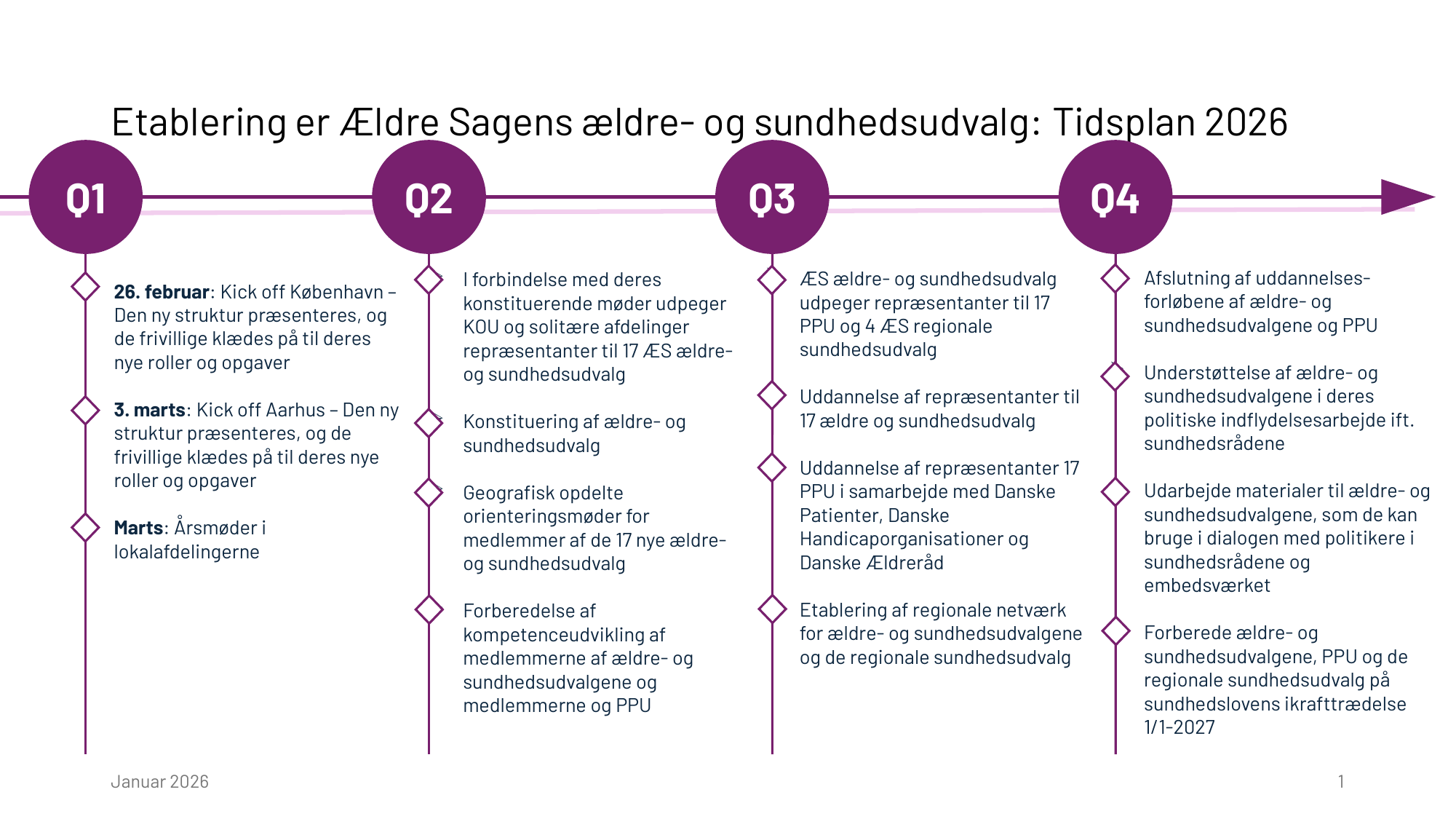

# Etablering er Ældre Sagens ældre- og sundhedsudvalg: Tidsplan 2026
Q1
Q2
Q3
Q4

I forbindelse med deres konstituerende møder udpeger KOU og solitære afdelinger repræsentanter til 17 ÆS ældre- og sundhedsudvalg

Konstituering af ældre- og sundhedsudvalg

Geografisk opdelte orienteringsmøder for medlemmer af de 17 nye ældre- og sundhedsudvalg

Forberedelse af kompetenceudvikling af medlemmerne af ældre- og sundhedsudvalgene og medlemmerne og PPU

26. februar: Kick off København – Den ny struktur præsenteres, og de frivillige klædes på til deres nye roller og opgaver

3. marts: Kick off Aarhus – Den ny struktur præsenteres, og de frivillige klædes på til deres nye roller og opgaver

Marts: Årsmøder i lokalafdelingerne

Afslutning af uddannelses-forløbene af ældre- og sundhedsudvalgene og PPU

Understøttelse af ældre- og sundhedsudvalgene i deres politiske indflydelsesarbejde ift. sundhedsrådene

Udarbejde materialer til ældre- og sundhedsudvalgene, som de kan bruge i dialogen med politikere i sundhedsrådene og embedsværket

Forberede ældre- og sundhedsudvalgene, PPU og de regionale sundhedsudvalg på sundhedslovens ikrafttrædelse 1/1-2027

ÆS ældre- og sundhedsudvalg udpeger repræsentanter til 17 PPU og 4 ÆS regionale sundhedsudvalg

Uddannelse af repræsentanter til 17 ældre og sundhedsudvalg

Uddannelse af repræsentanter 17 PPU i samarbejde med Danske Patienter, Danske Handicaporganisationer og Danske Ældreråd

Etablering af regionale netværk for ældre- og sundhedsudvalgene og de regionale sundhedsudvalg

Januar 2026

1